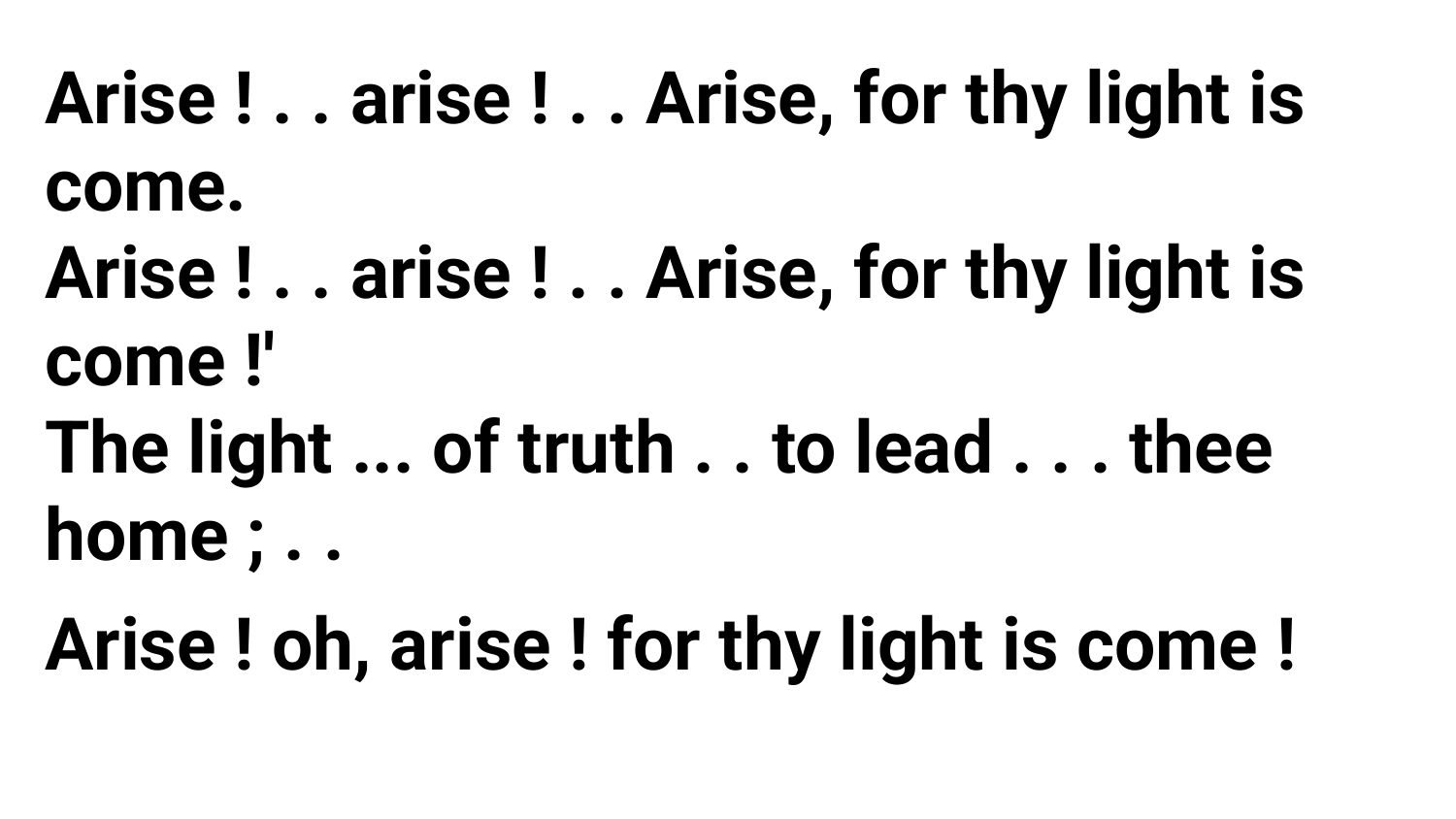

Arise ! . . arise ! . . Arise, for thy light is come.
Arise ! . . arise ! . . Arise, for thy light is come !'
The light ... of truth . . to lead . . . thee home ; . .
Arise ! oh, arise ! for thy light is come !